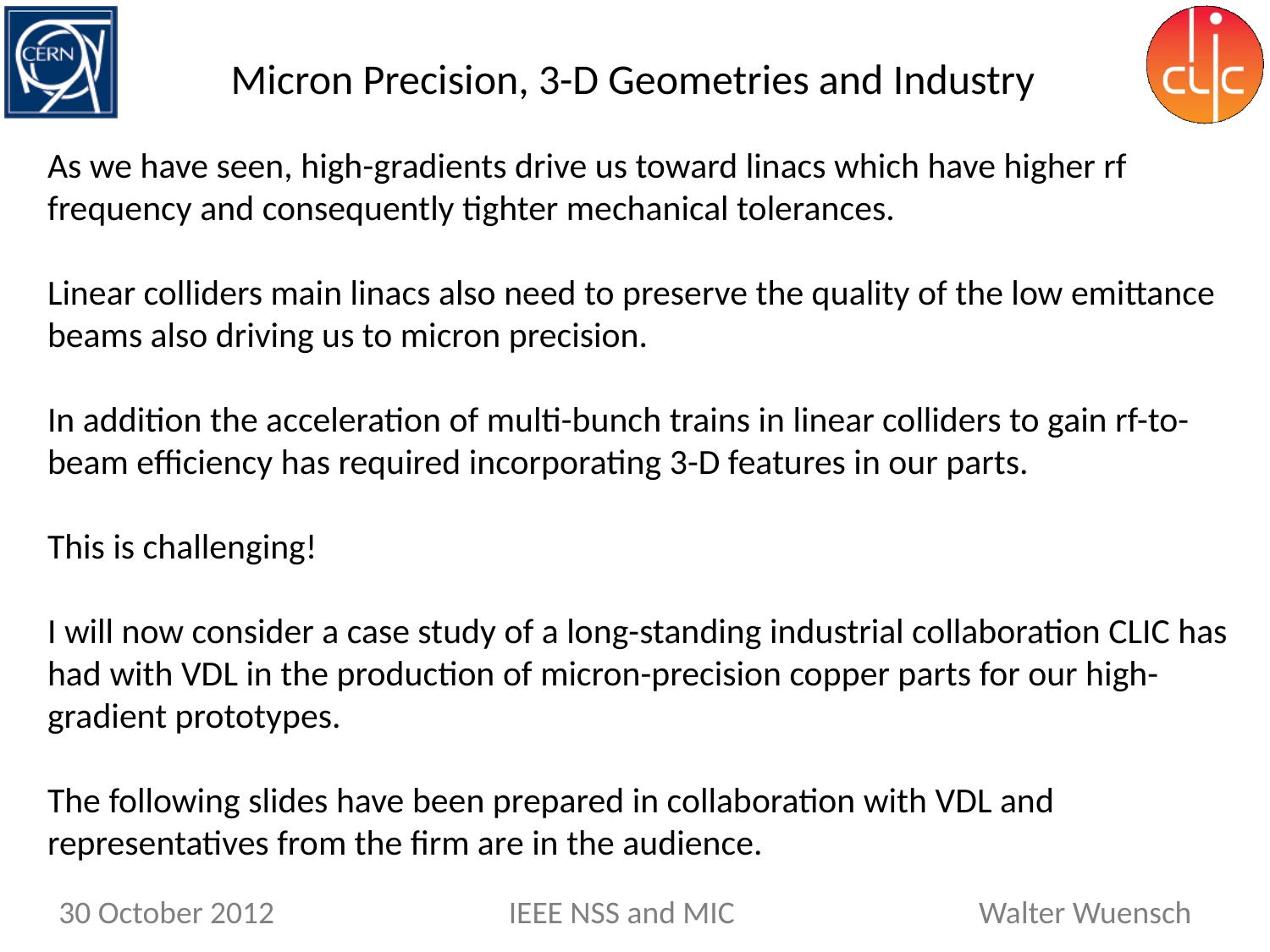

Micron Precision, 3-D Geometries and Industry
As we have seen, high-gradients drive us toward linacs which have higher rf frequency and consequently tighter mechanical tolerances.

Linear colliders main linacs also need to preserve the quality of the low emittance beams also driving us to micron precision.

In addition the acceleration of multi-bunch trains in linear colliders to gain rf-to-beam efficiency has required incorporating 3-D features in our parts.

This is challenging!

I will now consider a case study of a long-standing industrial collaboration CLIC has had with VDL in the production of micron-precision copper parts for our high-gradient prototypes.

The following slides have been prepared in collaboration with VDL and representatives from the firm are in the audience.